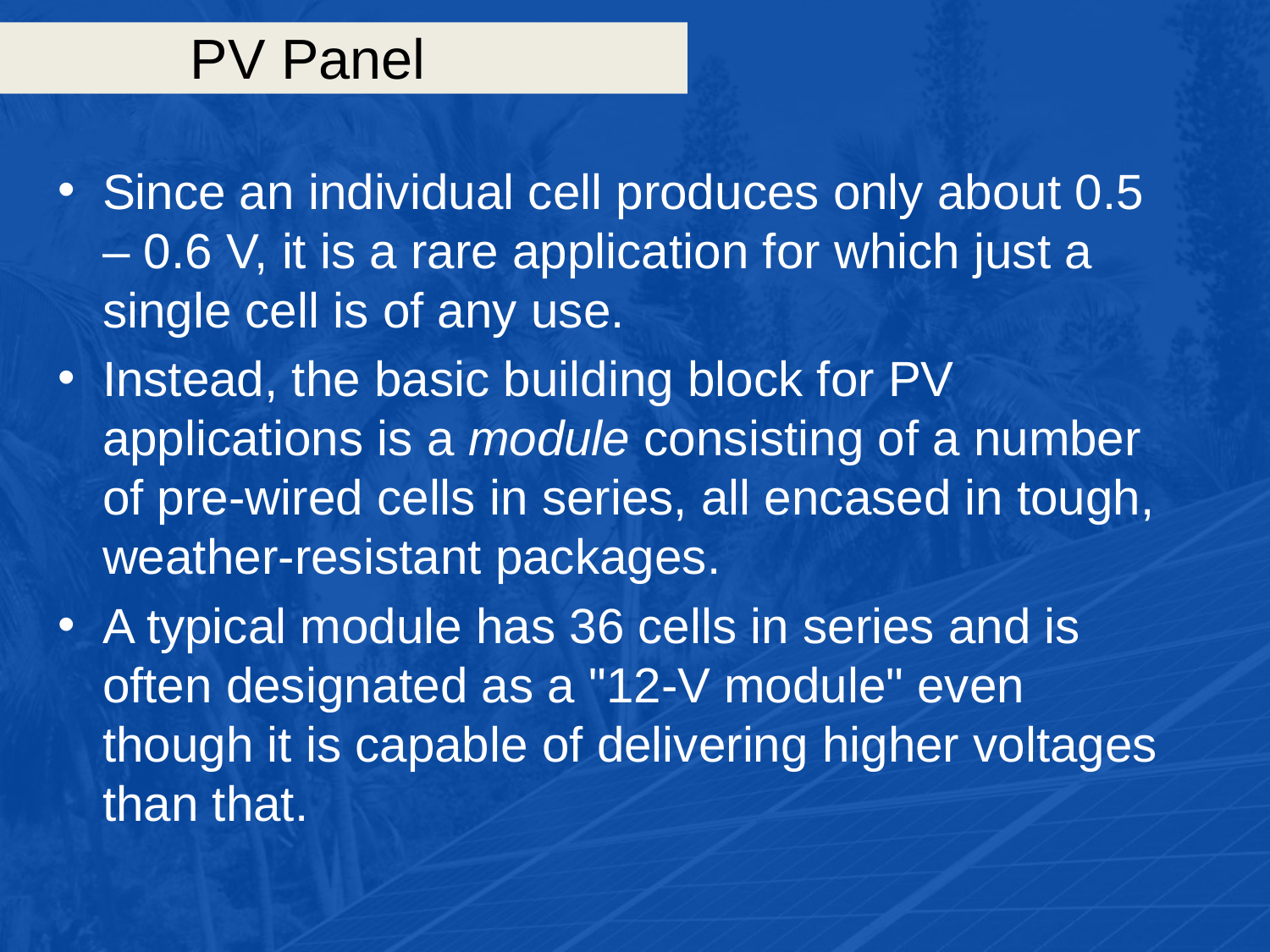

# PV Panel
Since an individual cell produces only about 0.5 – 0.6 V, it is a rare application for which just a single cell is of any use.
Instead, the basic building block for PV applications is a module consisting of a number of pre-wired cells in series, all encased in tough, weather-resistant packages.
A typical module has 36 cells in series and is often designated as a "12-V module" even though it is capable of delivering higher voltages than that.